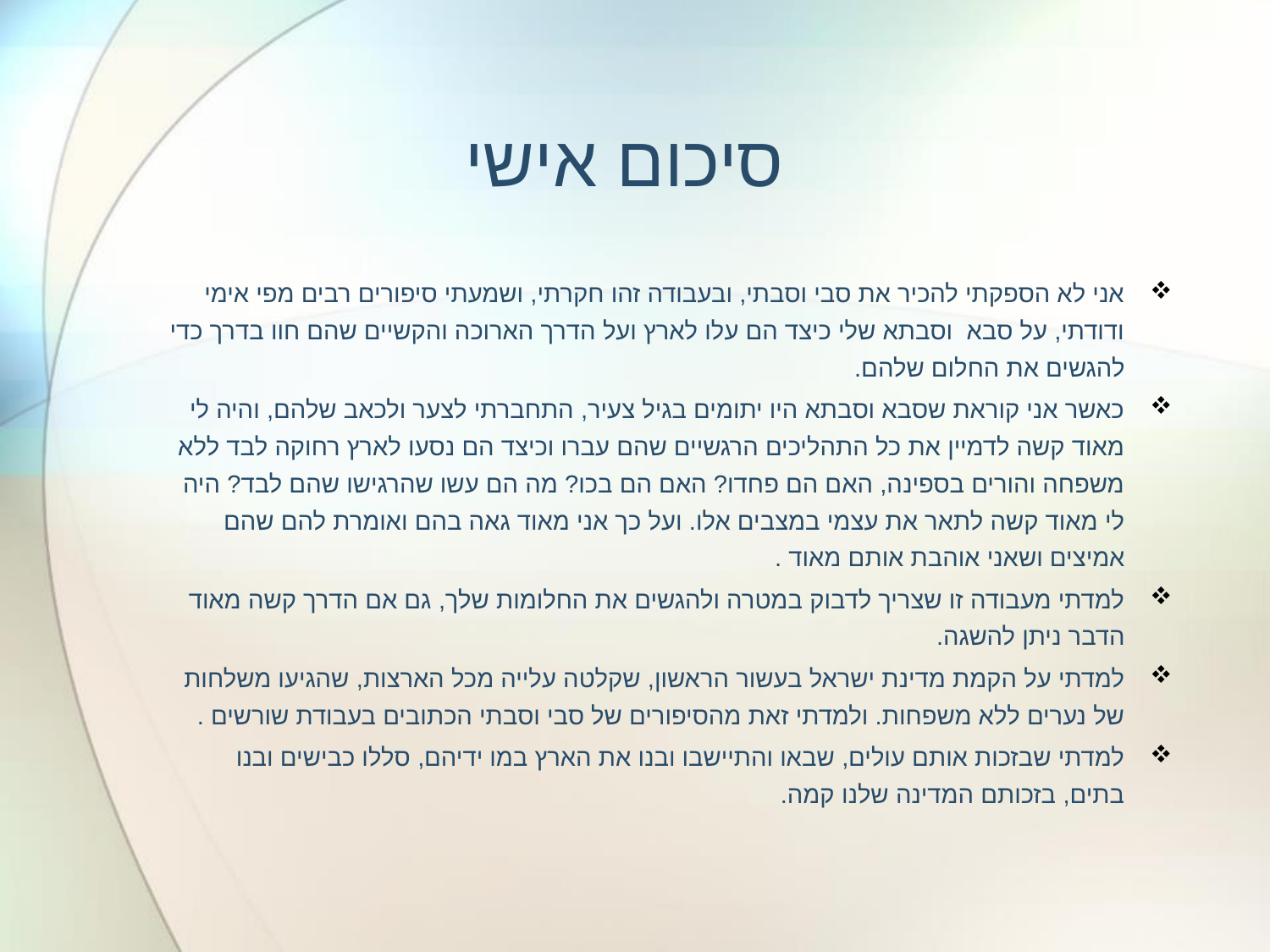

# סיכום אישי
אני לא הספקתי להכיר את סבי וסבתי, ובעבודה זהו חקרתי, ושמעתי סיפורים רבים מפי אימי ודודתי, על סבא  וסבתא שלי כיצד הם עלו לארץ ועל הדרך הארוכה והקשיים שהם חוו בדרך כדי להגשים את החלום שלהם.
כאשר אני קוראת שסבא וסבתא היו יתומים בגיל צעיר, התחברתי לצער ולכאב שלהם, והיה לי מאוד קשה לדמיין את כל התהליכים הרגשיים שהם עברו וכיצד הם נסעו לארץ רחוקה לבד ללא משפחה והורים בספינה, האם הם פחדו? האם הם בכו? מה הם עשו שהרגישו שהם לבד? היה לי מאוד קשה לתאר את עצמי במצבים אלו. ועל כך אני מאוד גאה בהם ואומרת להם שהם אמיצים ושאני אוהבת אותם מאוד .
למדתי מעבודה זו שצריך לדבוק במטרה ולהגשים את החלומות שלך, גם אם הדרך קשה מאוד הדבר ניתן להשגה.
למדתי על הקמת מדינת ישראל בעשור הראשון, שקלטה עלייה מכל הארצות, שהגיעו משלחות של נערים ללא משפחות. ולמדתי זאת מהסיפורים של סבי וסבתי הכתובים בעבודת שורשים .
למדתי שבזכות אותם עולים, שבאו והתיישבו ובנו את הארץ במו ידיהם, סללו כבישים ובנו בתים, בזכותם המדינה שלנו קמה.